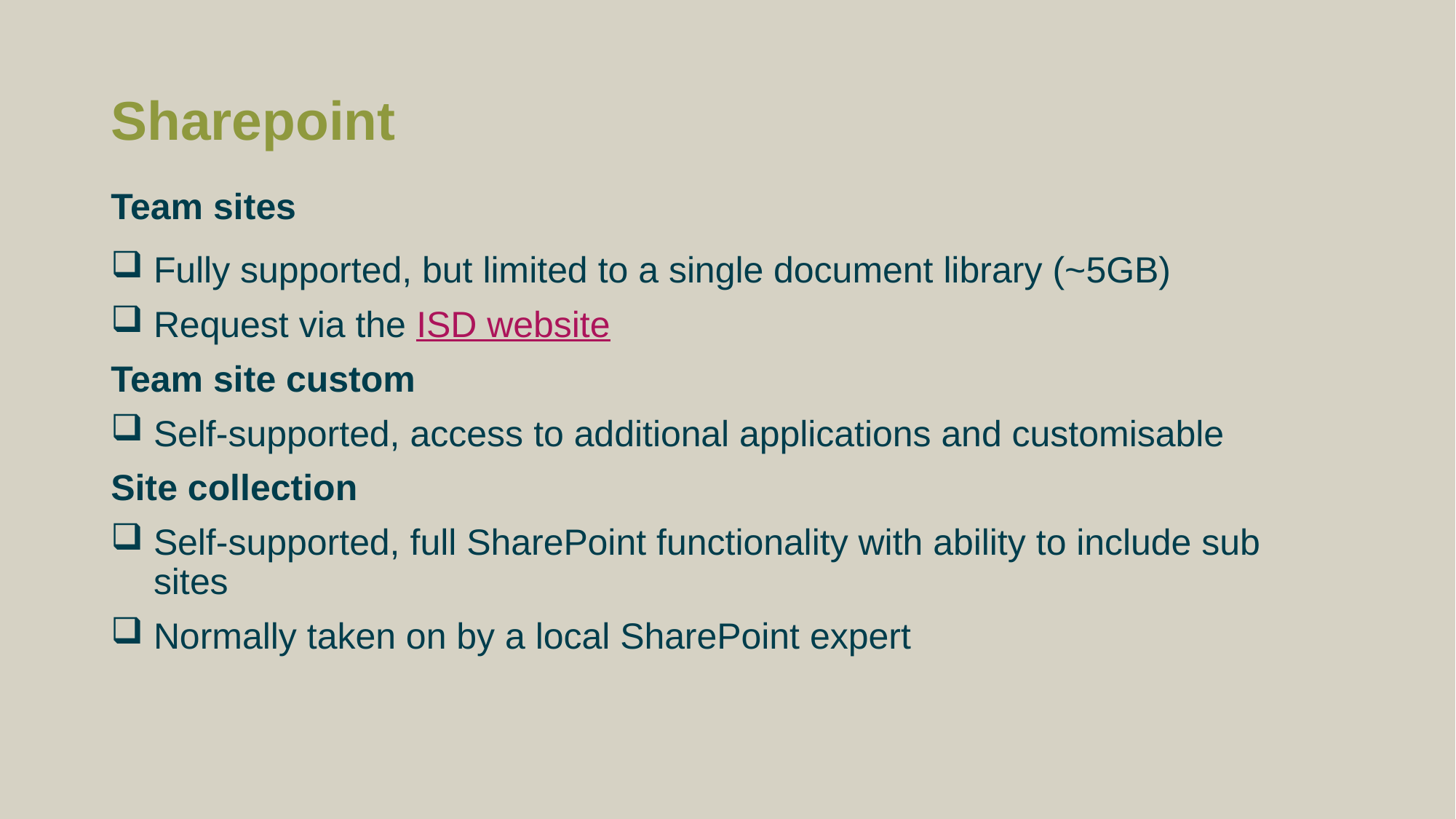

# Sharepoint
Team sites
Fully supported, but limited to a single document library (~5GB)
Request via the ISD website
Team site custom
Self-supported, access to additional applications and customisable
Site collection
Self-supported, full SharePoint functionality with ability to include sub sites
Normally taken on by a local SharePoint expert